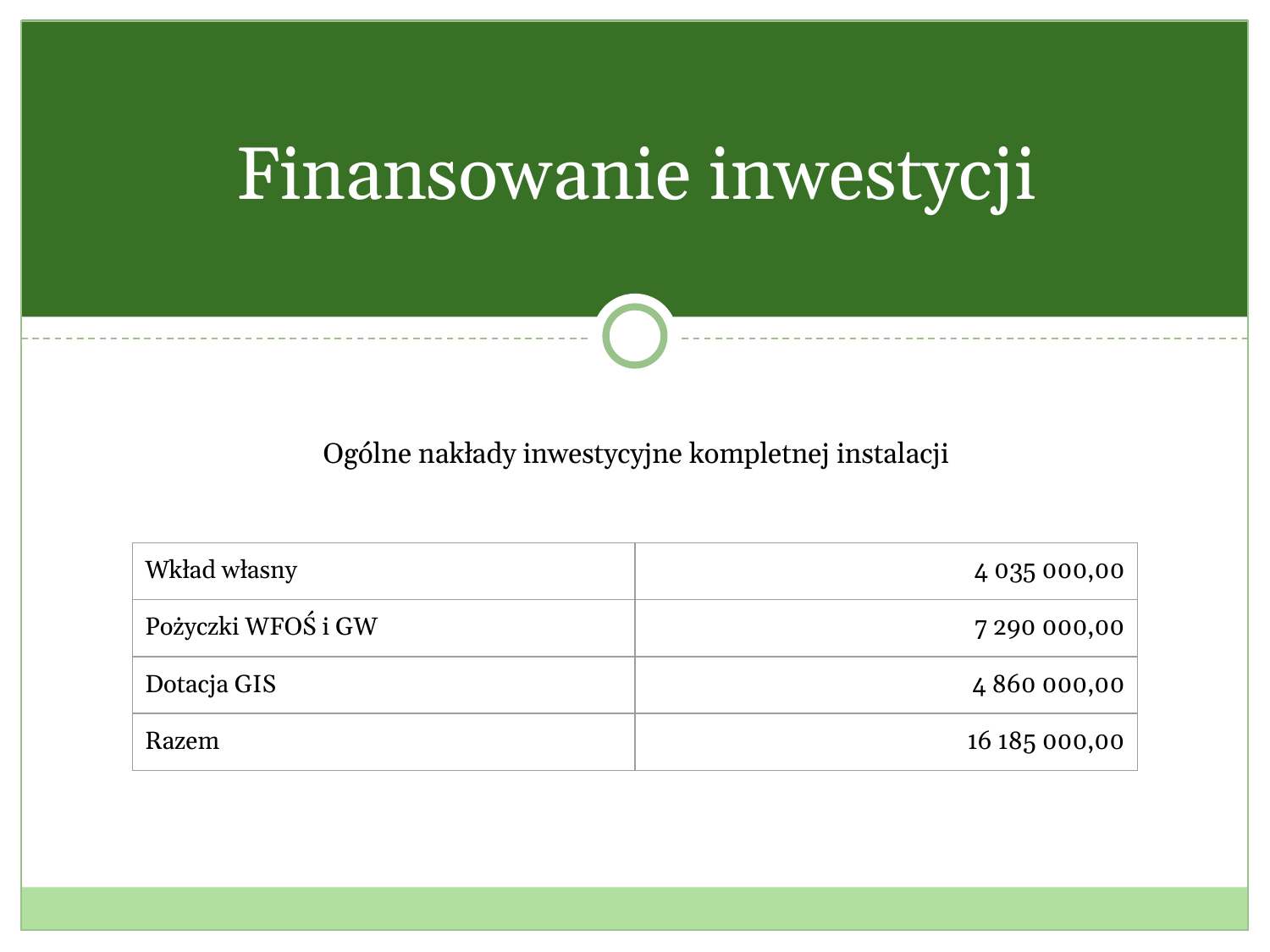

# Finansowanie inwestycji
Ogólne nakłady inwestycyjne kompletnej instalacji
| Wkład własny | 4 035 000,00 |
| --- | --- |
| Pożyczki WFOŚ i GW | 7 290 000,00 |
| Dotacja GIS | 4 860 000,00 |
| Razem | 16 185 000,00 |